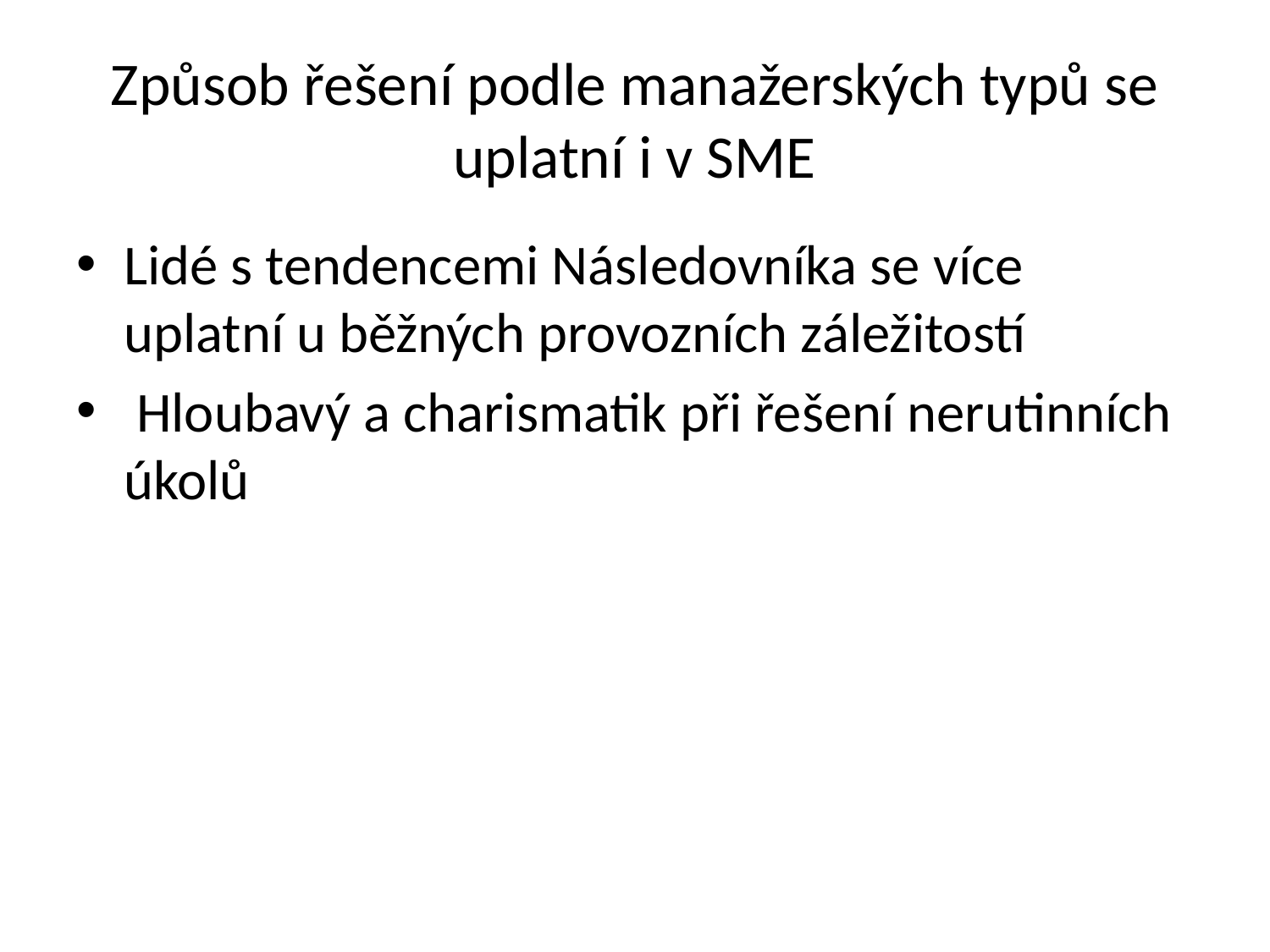

# Způsob řešení podle manažerských typů se uplatní i v SME
Lidé s tendencemi Následovníka se více uplatní u běžných provozních záležitostí
 Hloubavý a charismatik při řešení nerutinních úkolů